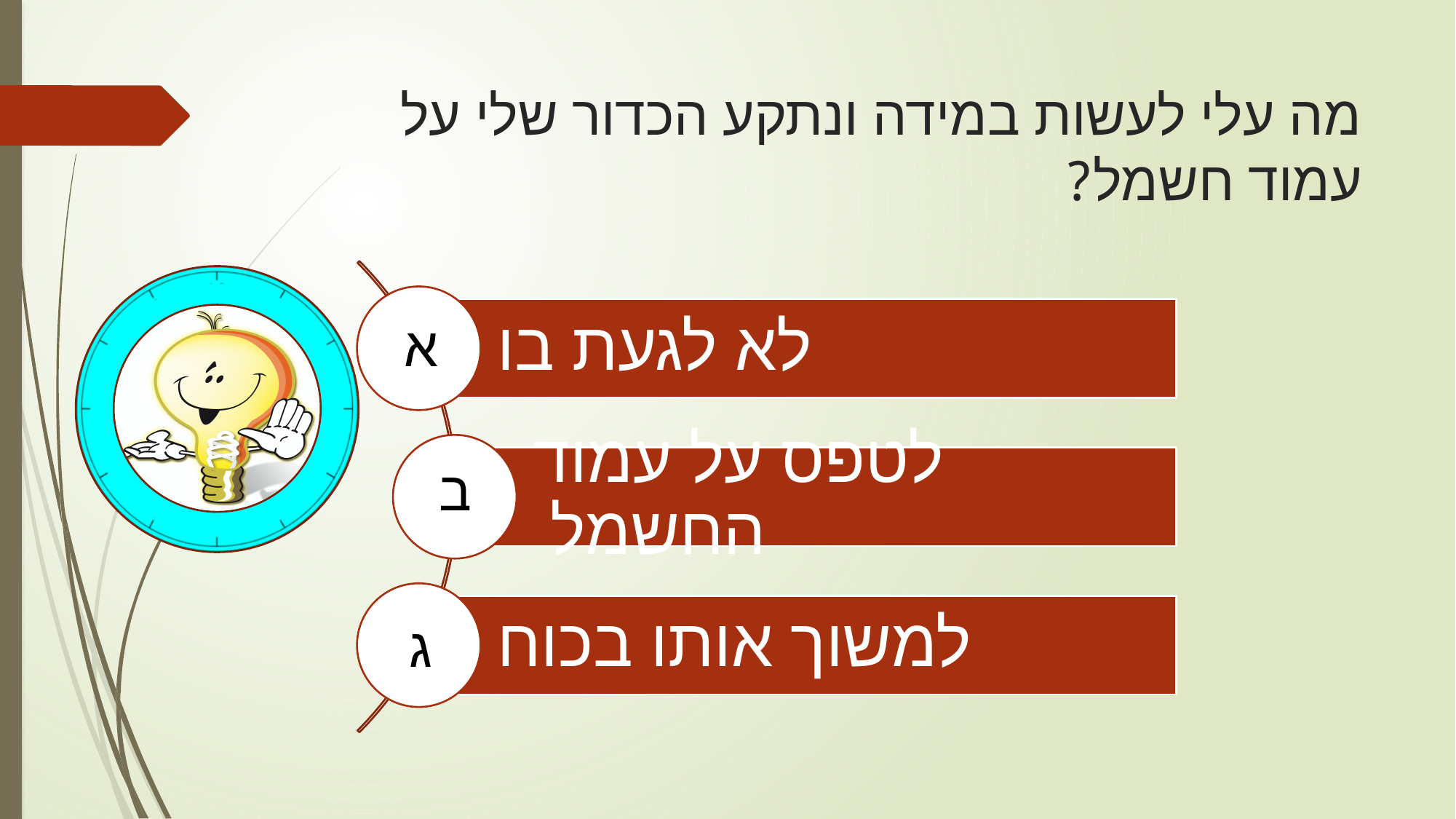

# מה עלי לעשות במידה ונתקע הכדור שלי על עמוד חשמל?
לא לגעת בו
לטפס על עמוד החשמל
למשוך אותו בכוח

א
ב
ג